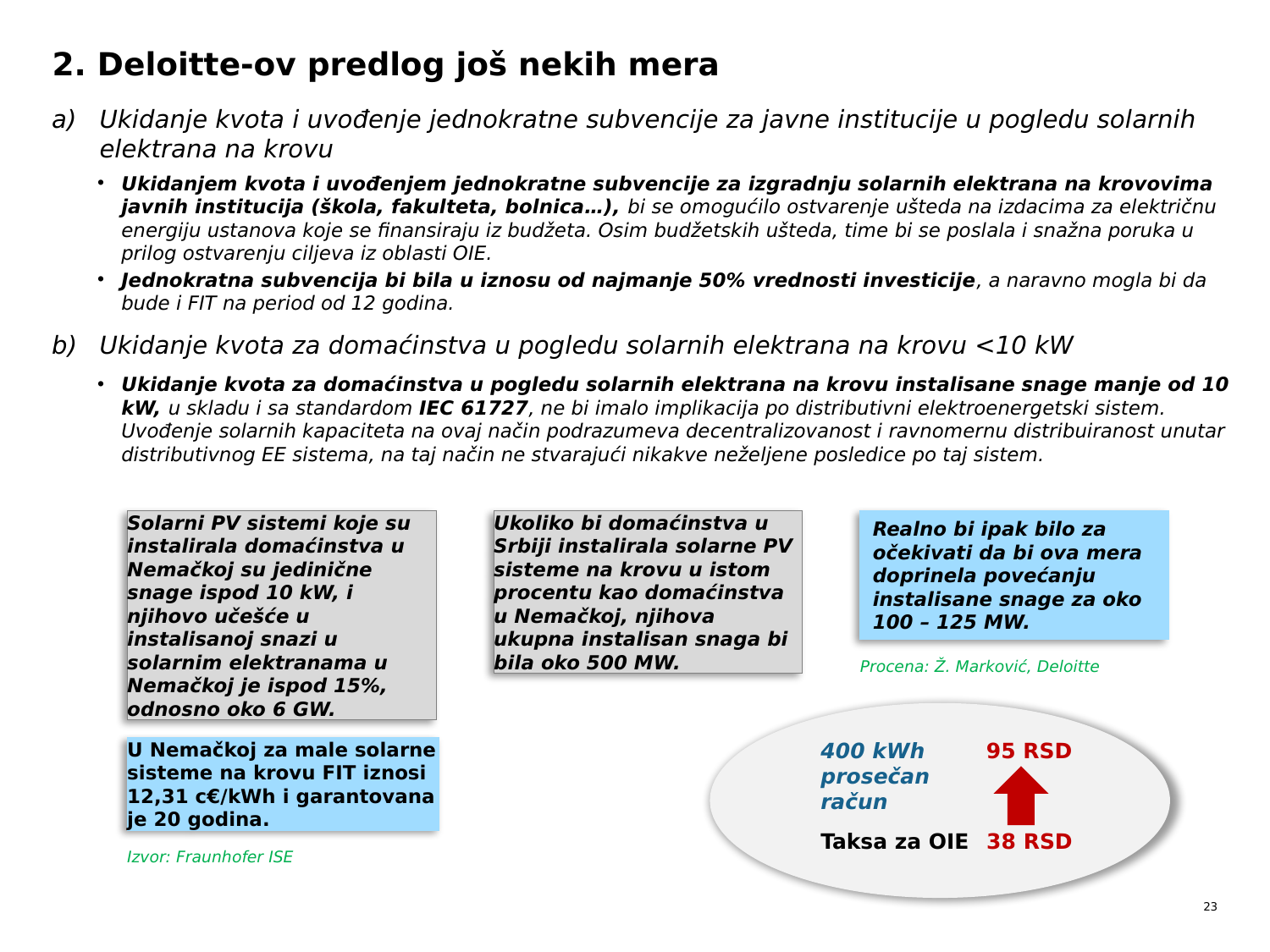

2. Deloitte-ov predlog još nekih mera
Ukidanje kvota i uvođenje jednokratne subvencije za javne institucije u pogledu solarnih elektrana na krovu
Ukidanjem kvota i uvođenjem jednokratne subvencije za izgradnju solarnih elektrana na krovovima javnih institucija (škola, fakulteta, bolnica…), bi se omogućilo ostvarenje ušteda na izdacima za električnu energiju ustanova koje se finansiraju iz budžeta. Osim budžetskih ušteda, time bi se poslala i snažna poruka u prilog ostvarenju ciljeva iz oblasti OIE.
Jednokratna subvencija bi bila u iznosu od najmanje 50% vrednosti investicije, a naravno mogla bi da bude i FIT na period od 12 godina.
Ukidanje kvota za domaćinstva u pogledu solarnih elektrana na krovu <10 kW
Ukidanje kvota za domaćinstva u pogledu solarnih elektrana na krovu instalisane snage manje od 10 kW, u skladu i sa standardom IEC 61727, ne bi imalo implikacija po distributivni elektroenergetski sistem. Uvođenje solarnih kapaciteta na ovaj način podrazumeva decentralizovanost i ravnomernu distribuiranost unutar distributivnog EE sistema, na taj način ne stvarajući nikakve neželjene posledice po taj sistem.
Solarni PV sistemi koje su instalirala domaćinstva u Nemačkoj su jedinične snage ispod 10 kW, i njihovo učešće u instalisanoj snazi u solarnim elektranama u Nemačkoj je ispod 15%, odnosno oko 6 GW.
Ukoliko bi domaćinstva u Srbiji instalirala solarne PV sisteme na krovu u istom procentu kao domaćinstva u Nemačkoj, njihova ukupna instalisan snaga bi bila oko 500 MW.
Realno bi ipak bilo za očekivati da bi ova mera doprinela povećanju instalisane snage za oko 100 – 125 MW.
Procena: Ž. Marković, Deloitte

U Nemačkoj za male solarne sisteme na krovu FIT iznosi 12,31 c€/kWh i garantovana je 20 godina.
400 kWh prosečan račun
95 RSD

Taksa za OIE
  38 RSD
Izvor: Fraunhofer ISE